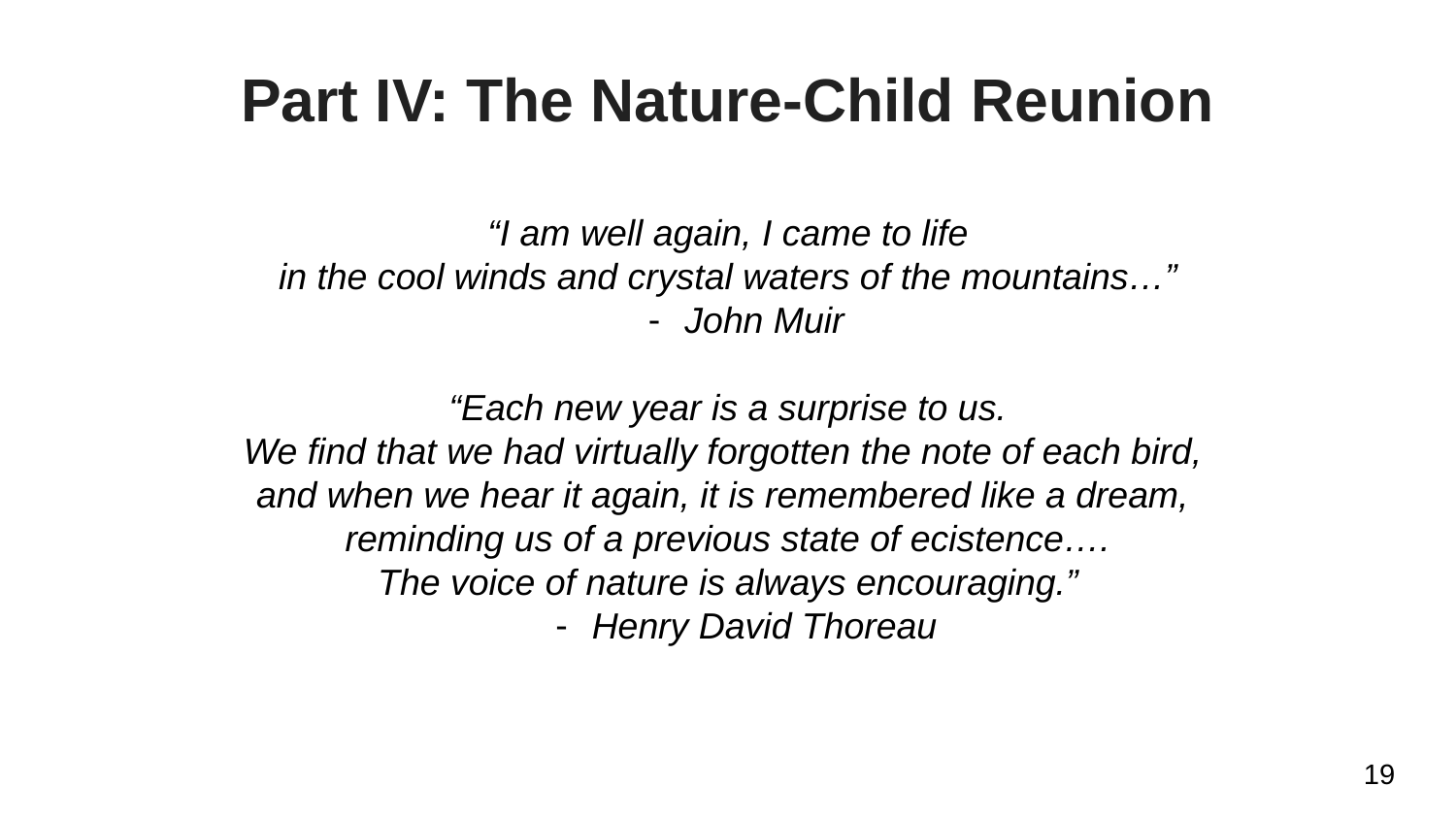

# Part IV: The Nature-Child Reunion
“I am well again, I came to life
in the cool winds and crystal waters of the mountains…”
John Muir

“Each new year is a surprise to us.
We find that we had virtually forgotten the note of each bird,
and when we hear it again, it is remembered like a dream,
reminding us of a previous state of ecistence….
The voice of nature is always encouraging.”
Henry David Thoreau
19